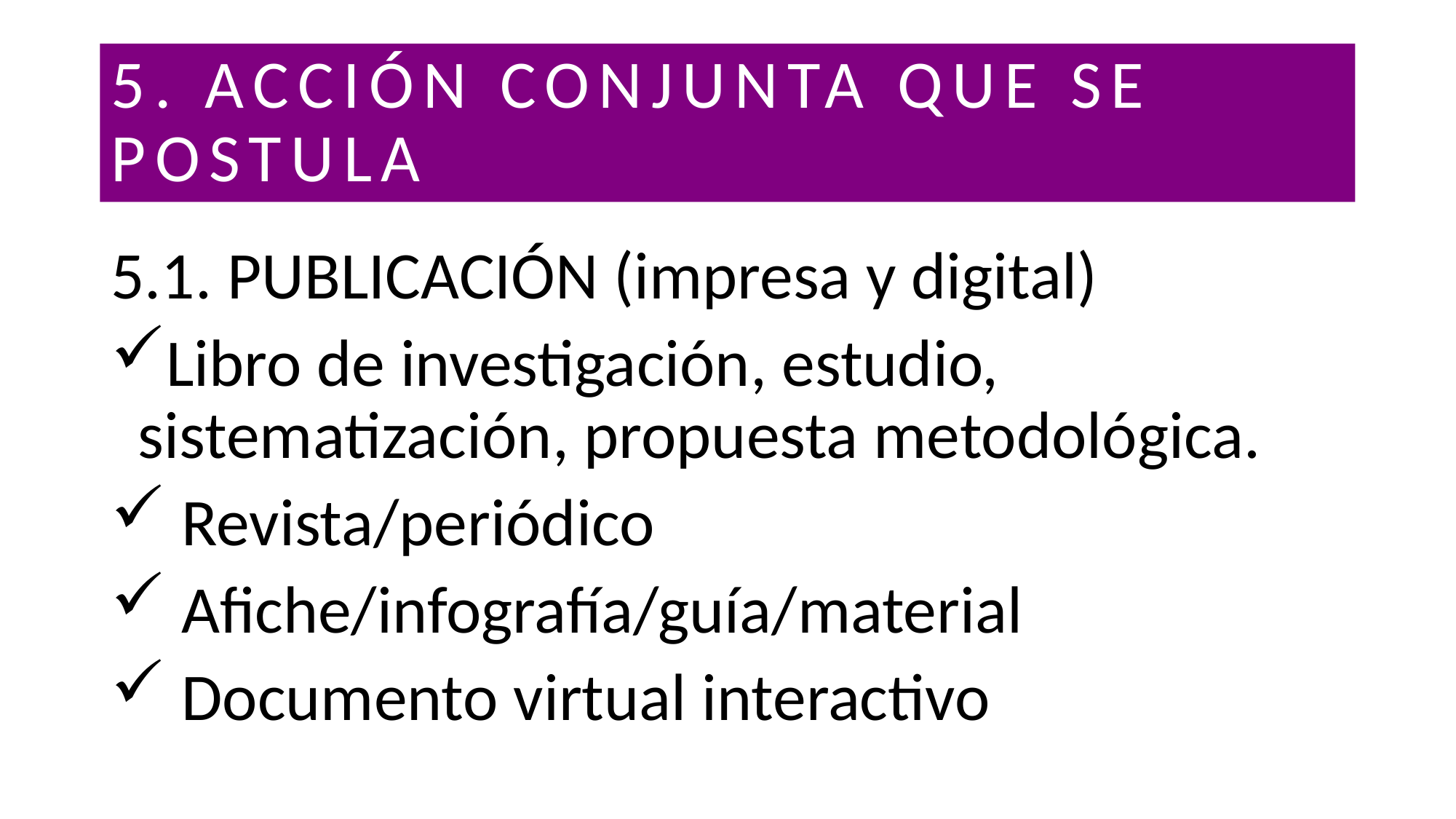

# 5. ACCIÓN CONJUNTA QUE SE POSTULA
5.1. PUBLICACIÓN (impresa y digital)
Libro de investigación, estudio, sistematización, propuesta metodológica.
 Revista/periódico
 Afiche/infografía/guía/material
 Documento virtual interactivo